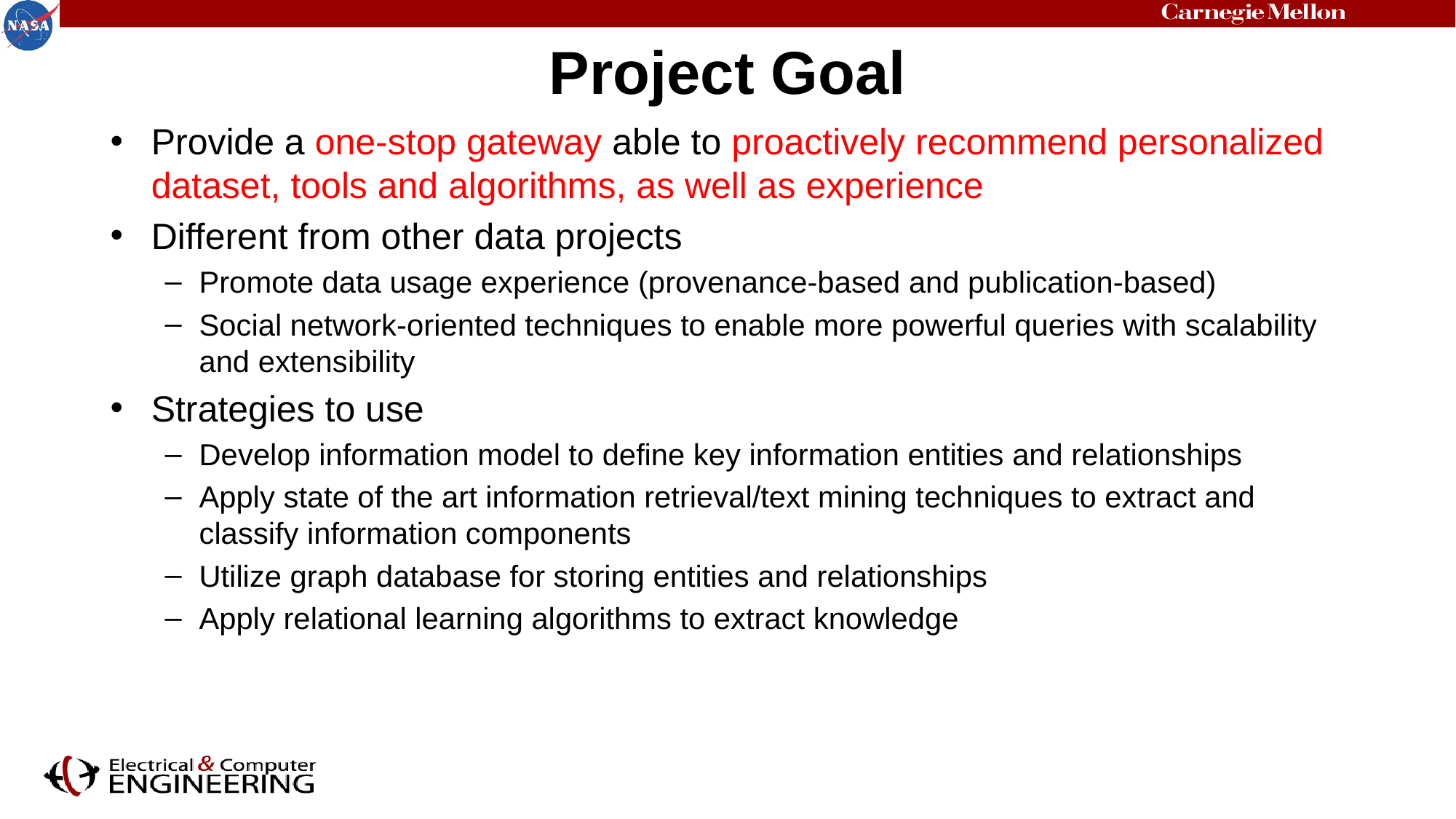

# Project Goal
Provide a one-stop gateway able to proactively recommend personalized dataset, tools and algorithms, as well as experience
Different from other data projects
Promote data usage experience (provenance-based and publication-based)
Social network-oriented techniques to enable more powerful queries with scalability and extensibility
Strategies to use
Develop information model to define key information entities and relationships
Apply state of the art information retrieval/text mining techniques to extract and classify information components
Utilize graph database for storing entities and relationships
Apply relational learning algorithms to extract knowledge